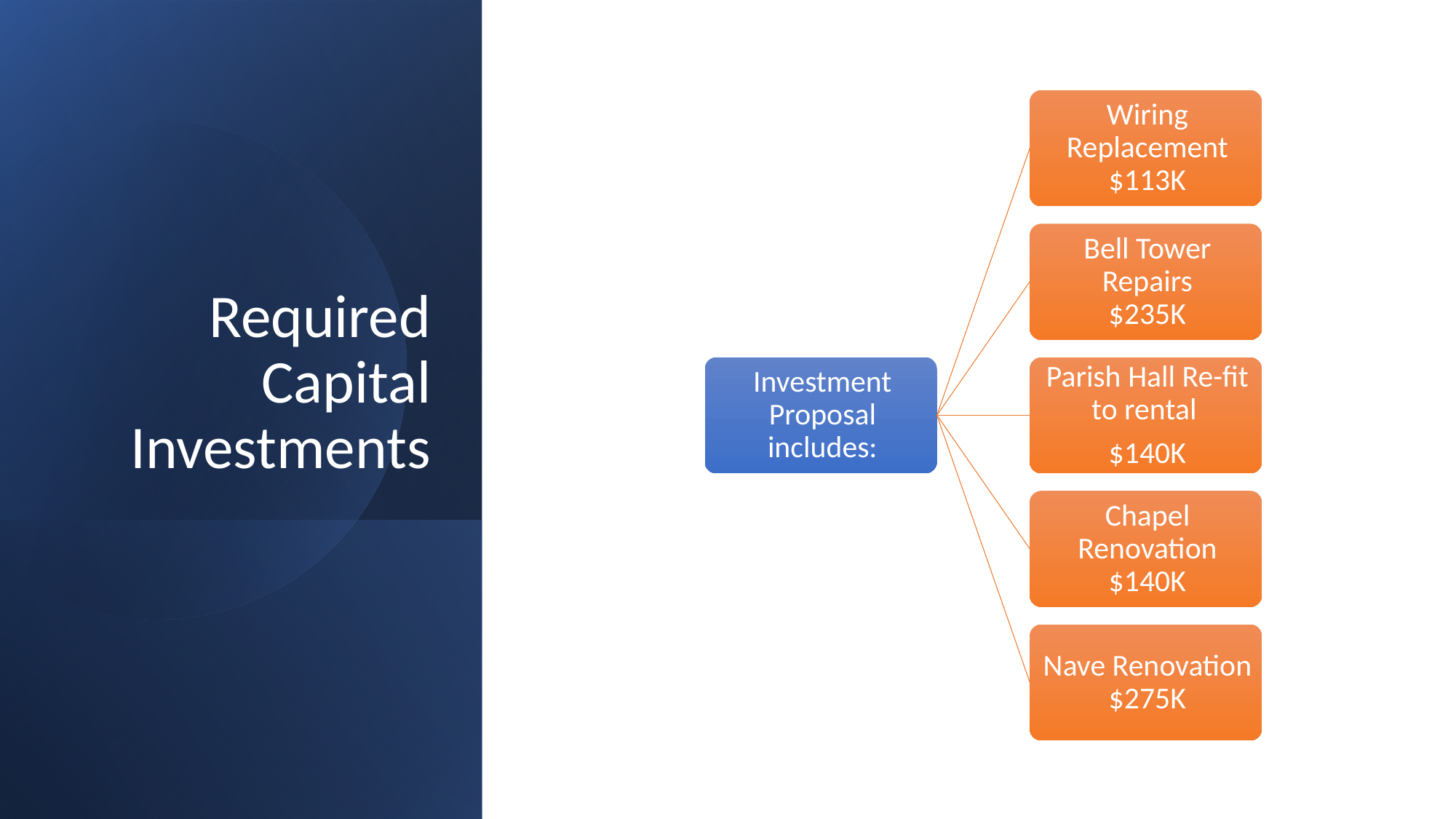

Investment Proposal includes:

Wiring Replacement
$113K

Bell Tower Repairs
$235K

Parish Hall Re-fit to rental
$140K

Chapel Renovation
$140K

Nave Renovation
$275K

# Required Capital Investments